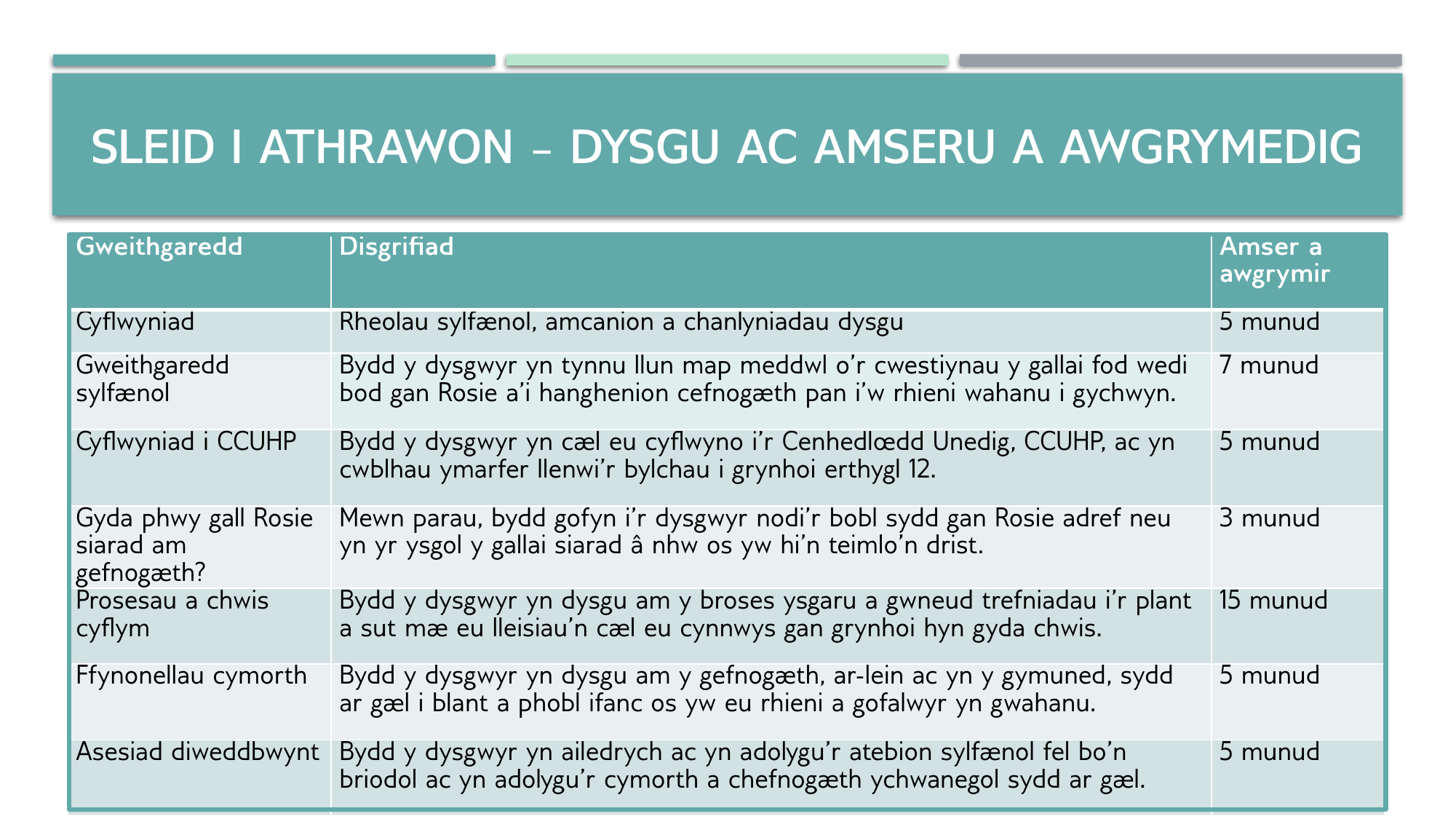

# SLEID I ATHRAWON – Dysgu AC AMSERU a awgrymedig
| Gweithgaredd | Disgrifiad | Amser a awgrymir |
| --- | --- | --- |
| Cyflwyniad | Rheolau sylfaenol, amcanion a chanlyniadau dysgu | 5 munud |
| Gweithgaredd sylfaenol | Bydd y dysgwyr yn tynnu llun map meddwl o’r cwestiynau y gallai fod wedi bod gan Rosie a’i hanghenion cefnogaeth pan i’w rhieni wahanu i gychwyn. | 7 munud |
| Cyflwyniad i CCUHP | Bydd y dysgwyr yn cael eu cyflwyno i’r Cenhedloedd Unedig, CCUHP, ac yn cwblhau ymarfer llenwi’r bylchau i grynhoi erthygl 12. | 5 munud |
| Gyda phwy gall Rosie siarad am gefnogaeth? | Mewn parau, bydd gofyn i’r dysgwyr nodi’r bobl sydd gan Rosie adref neu yn yr ysgol y gallai siarad â nhw os yw hi’n teimlo’n drist. | 3 munud |
| Prosesau a chwis cyflym | Bydd y dysgwyr yn dysgu am y broses ysgaru a gwneud trefniadau i’r plant a sut mae eu lleisiau’n cael eu cynnwys gan grynhoi hyn gyda chwis. | 15 munud |
| Ffynonellau cymorth | Bydd y dysgwyr yn dysgu am y gefnogaeth, ar-lein ac yn y gymuned, sydd ar gael i blant a phobl ifanc os yw eu rhieni a gofalwyr yn gwahanu. | 5 munud |
| Asesiad diweddbwynt | Bydd y dysgwyr yn ailedrych ac yn adolygu’r atebion sylfaenol fel bo’n briodol ac yn adolygu’r cymorth a chefnogaeth ychwanegol sydd ar gael. | 5 munud |